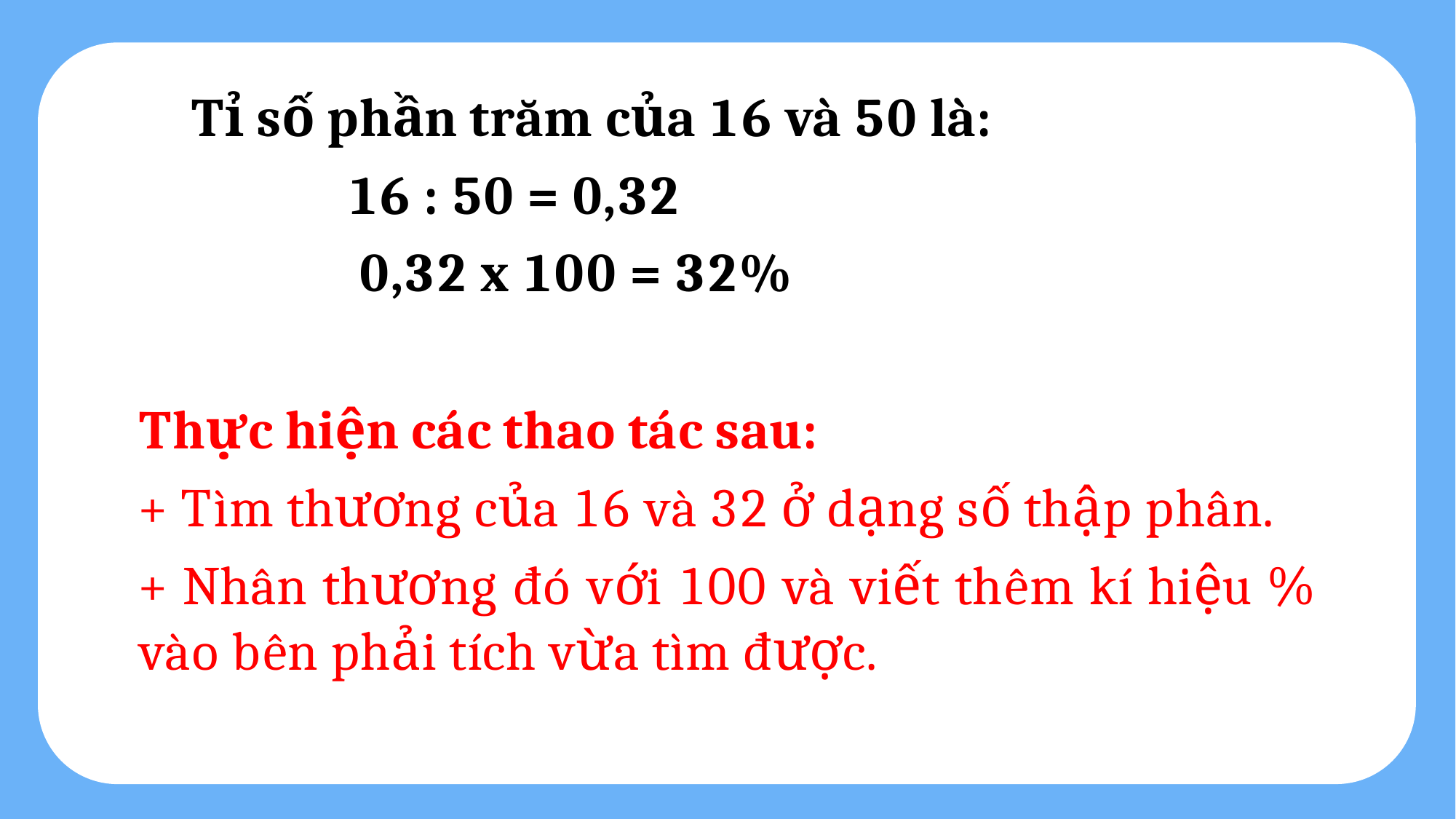

Tỉ số phần trăm của 16 và 50 là:
             16 : 50 = 0,32
              0,32 x 100 = 32%

Thực hiện các thao tác sau:
+ Tìm thương của 16 và 32 ở dạng số thập phân.
+ Nhân thương đó với 100 và viết thêm kí hiệu % vào bên phải tích vừa tìm được.